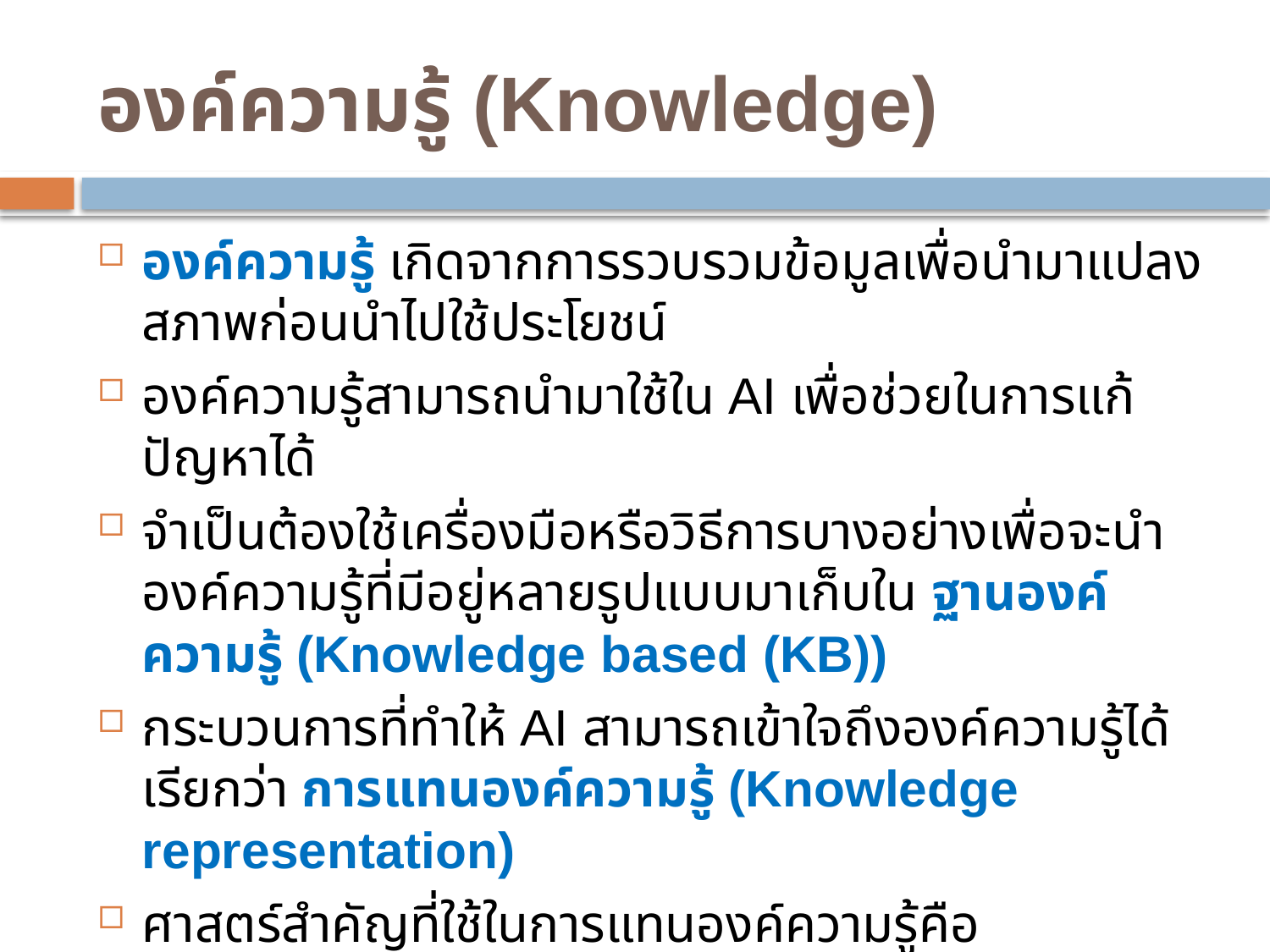

# องค์ความรู้ (Knowledge)
องค์ความรู้ เกิดจากการรวบรวมข้อมูลเพื่อนำมาแปลงสภาพก่อนนำไปใช้ประโยชน์
องค์ความรู้สามารถนำมาใช้ใน AI เพื่อช่วยในการแก้ปัญหาได้
จำเป็นต้องใช้เครื่องมือหรือวิธีการบางอย่างเพื่อจะนำองค์ความรู้ที่มีอยู่หลายรูปแบบมาเก็บใน ฐานองค์ความรู้ (Knowledge based (KB))
กระบวนการที่ทำให้ AI สามารถเข้าใจถึงองค์ความรู้ได้ เรียกว่า การแทนองค์ความรู้ (Knowledge representation)
ศาสตร์สำคัญที่ใช้ในการแทนองค์ความรู้คือ ตรรกศาสตร์ (Logic)